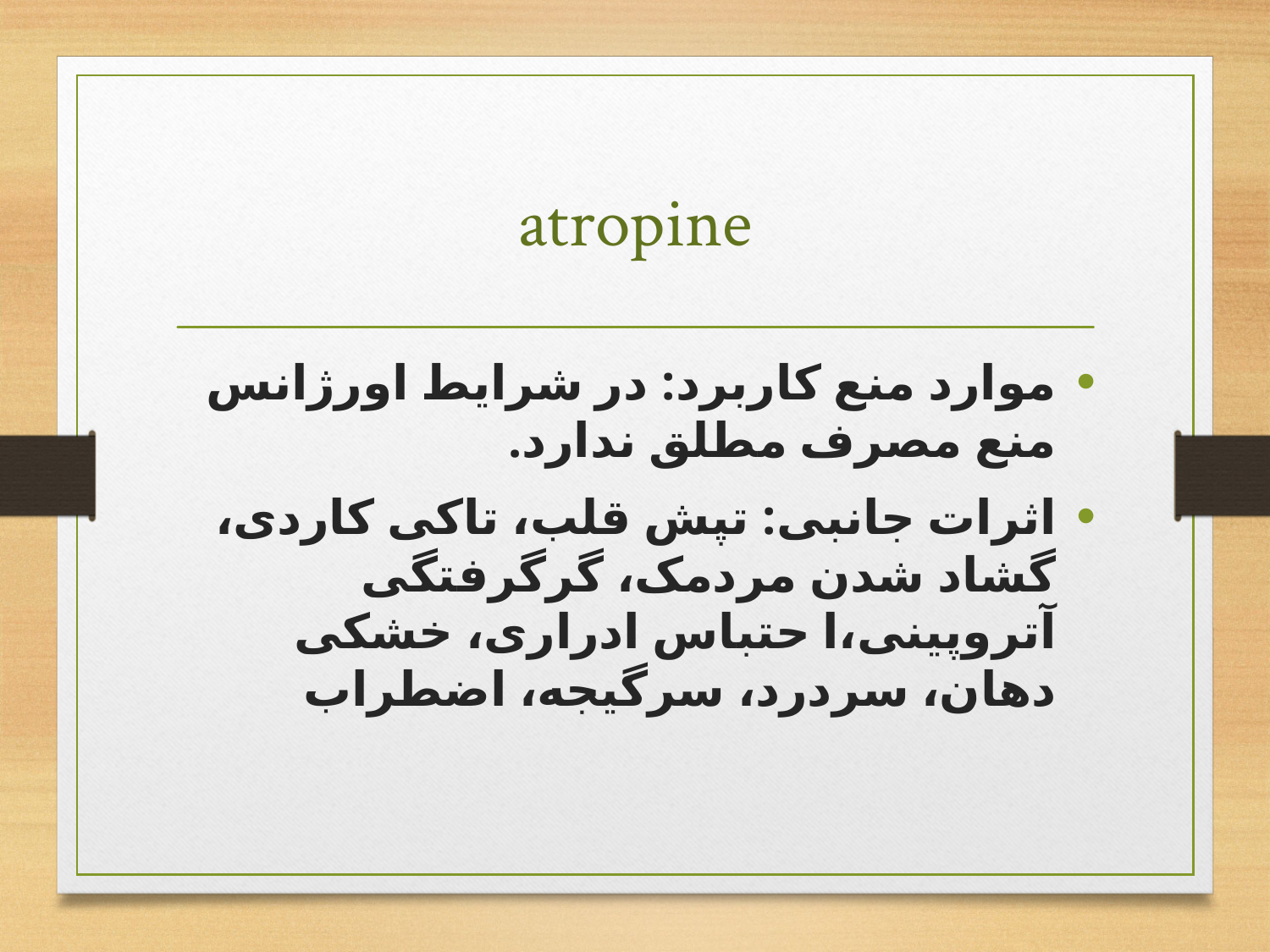

# atropine
موارد منع کاربرد: در شرایط اورژانس منع مصرف مطلق ندارد.
اثرات جانبی: تپش قلب، تاکی کاردی، گشاد شدن مردمک، گرگرفتگی آتروپینی،ا حتباس ادراری، خشکی دهان، سردرد، سرگیجه، اضطراب